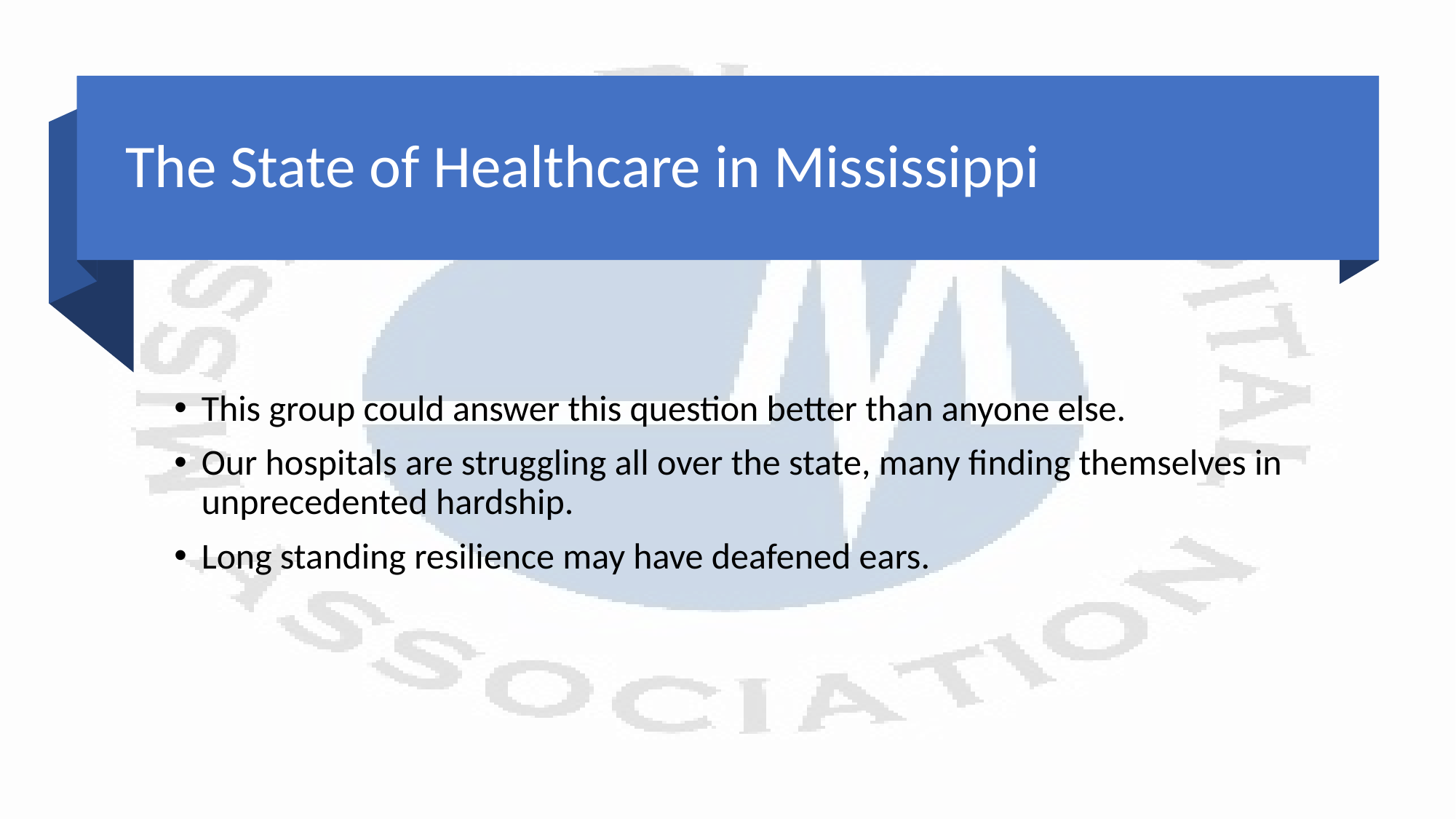

# The State of Healthcare in Mississippi

This group could answer this question better than anyone else.
Our hospitals are struggling all over the state, many finding themselves in unprecedented hardship.
Long standing resilience may have deafened ears.